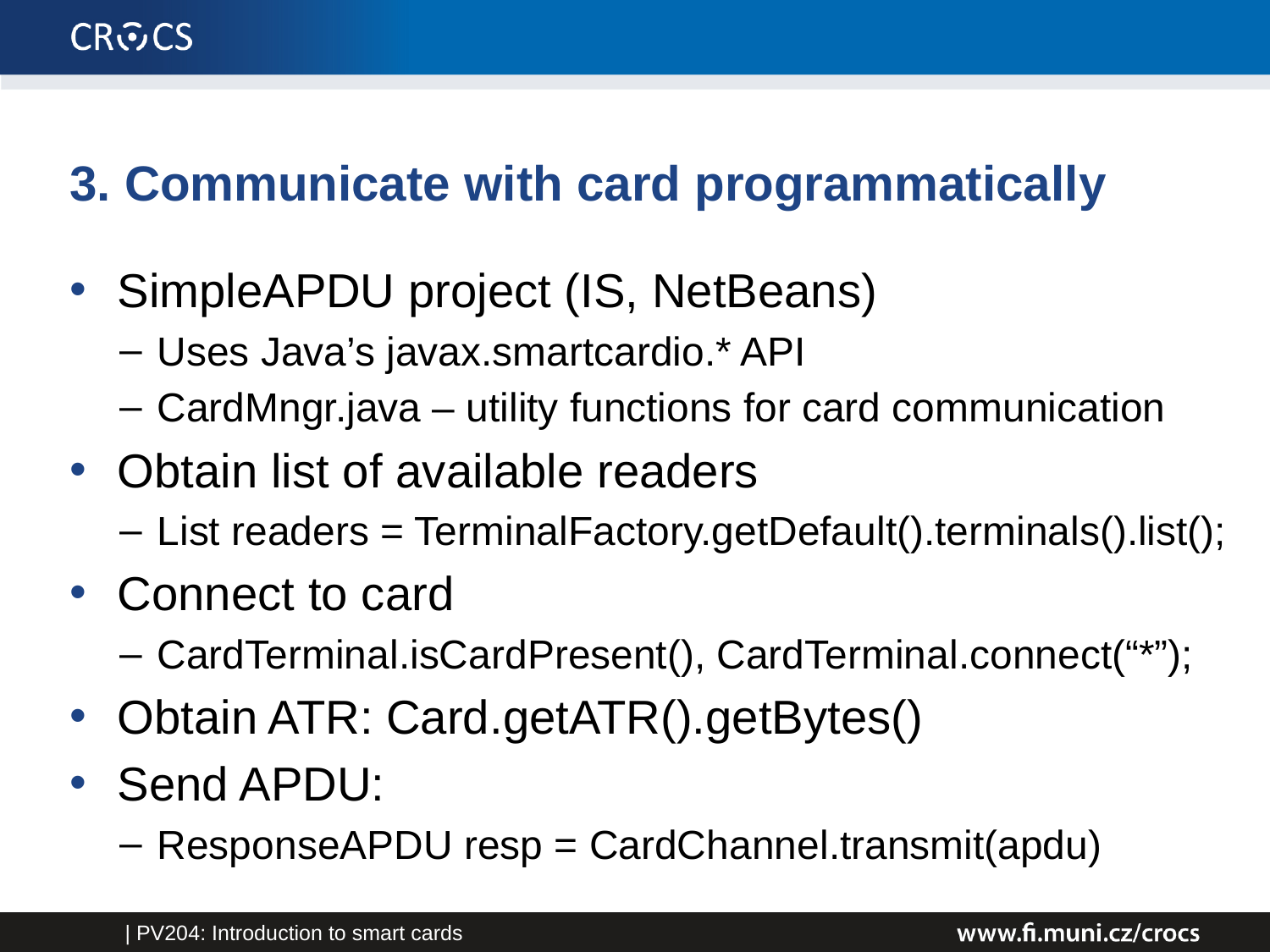

# 3. Communicate with card programmatically
SimpleAPDU project (IS, NetBeans)
Uses Java’s javax.smartcardio.* API
CardMngr.java – utility functions for card communication
Obtain list of available readers
List readers = TerminalFactory.getDefault().terminals().list();
Connect to card
CardTerminal.isCardPresent(), CardTerminal.connect(“*”);
Obtain ATR: Card.getATR().getBytes()
Send APDU:
ResponseAPDU resp = CardChannel.transmit(apdu)

| PV204: Introduction to smart cards